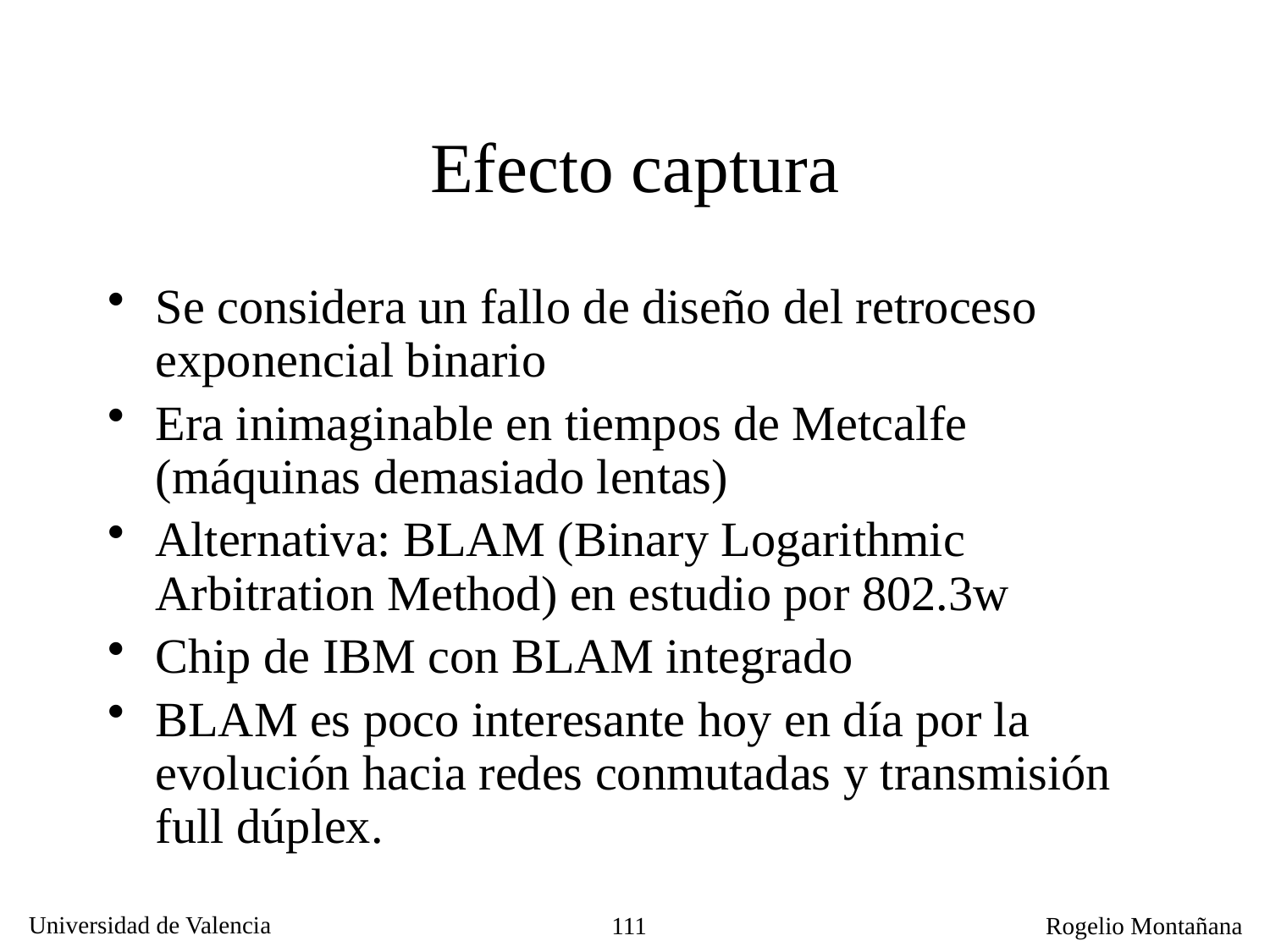

# Efecto captura
Se considera un fallo de diseño del retroceso exponencial binario
Era inimaginable en tiempos de Metcalfe (máquinas demasiado lentas)
Alternativa: BLAM (Binary Logarithmic Arbitration Method) en estudio por 802.3w
Chip de IBM con BLAM integrado
BLAM es poco interesante hoy en día por la evolución hacia redes conmutadas y transmisión full dúplex.